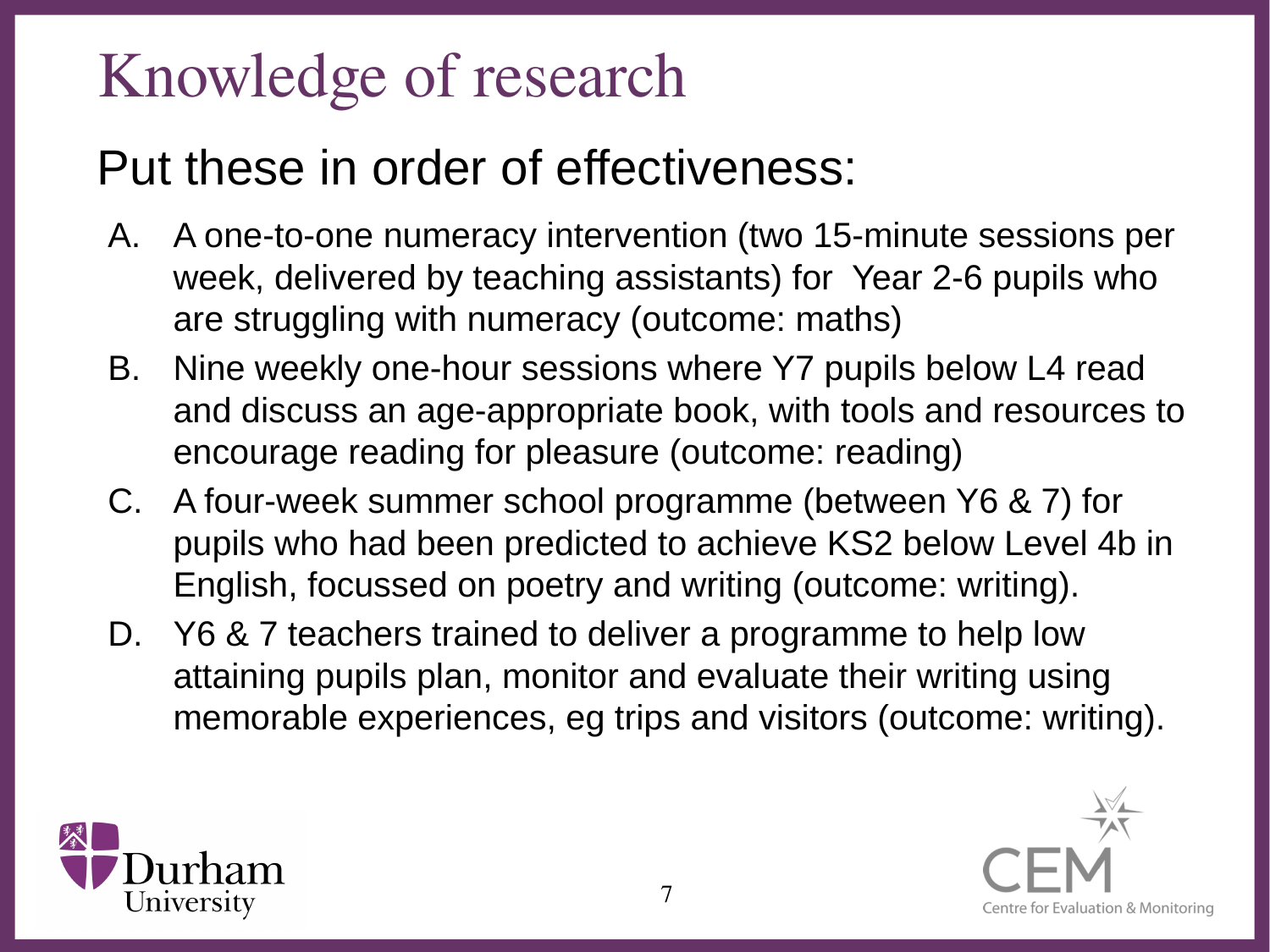

# Knowledge of research
Put these in order of effectiveness:
A one-to-one numeracy intervention (two 15-minute sessions per week, delivered by teaching assistants) for  Year 2-6 pupils who are struggling with numeracy (outcome: maths)
Nine weekly one-hour sessions where Y7 pupils below L4 read and discuss an age-appropriate book, with tools and resources to encourage reading for pleasure (outcome: reading)
A four-week summer school programme (between Y6 & 7) for pupils who had been predicted to achieve KS2 below Level 4b in English, focussed on poetry and writing (outcome: writing).
Y6 & 7 teachers trained to deliver a programme to help low attaining pupils plan, monitor and evaluate their writing using memorable experiences, eg trips and visitors (outcome: writing).

7